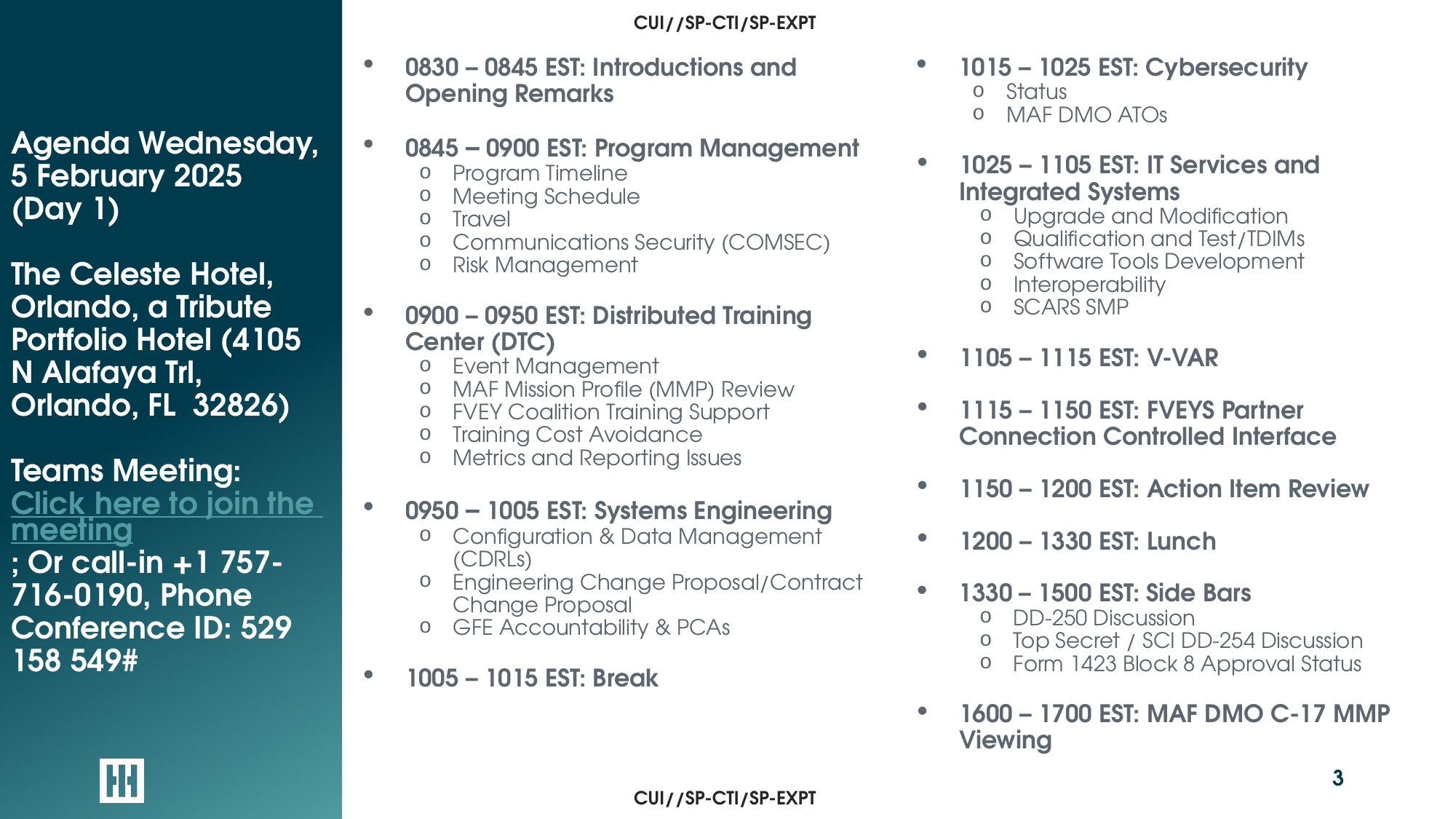

# Agenda Wednesday,  5 February 2025 (Day 1) The Celeste Hotel, Orlando, a Tribute Portfolio Hotel (4105 N Alafaya Trl, Orlando, FL  32826) Teams Meeting: Click here to join the meeting; Or call-in +1 757-716-0190, Phone Conference ID: 529 158 549#
0830 – 0845 EST: Introductions and Opening Remarks

0845 – 0900 EST: Program Management
Program Timeline
Meeting Schedule
Travel
Communications Security (COMSEC)
Risk Management

0900 – 0950 EST: Distributed Training
Center (DTC)
Event Management
MAF Mission Profile (MMP) Review
FVEY Coalition Training Support
Training Cost Avoidance
Metrics and Reporting Issues

0950 – 1005 EST: Systems Engineering
Configuration & Data Management (CDRLs)
Engineering Change Proposal/Contract Change Proposal
GFE Accountability & PCAs

1005 – 1015 EST: Break

1015 – 1025 EST: Cybersecurity
Status
MAF DMO ATOs

1025 – 1105 EST: IT Services and Integrated Systems
Upgrade and Modification
Qualification and Test/TDIMs
Software Tools Development
Interoperability
SCARS SMP

1105 – 1115 EST: V-VAR

1115 – 1150 EST: FVEYS Partner Connection Controlled Interface

1150 – 1200 EST: Action Item Review

1200 – 1330 EST: Lunch

1330 – 1500 EST: Side Bars
DD-250 Discussion
Top Secret / SCI DD-254 Discussion
Form 1423 Block 8 Approval Status

1600 – 1700 EST: MAF DMO C-17 MMP Viewing
3